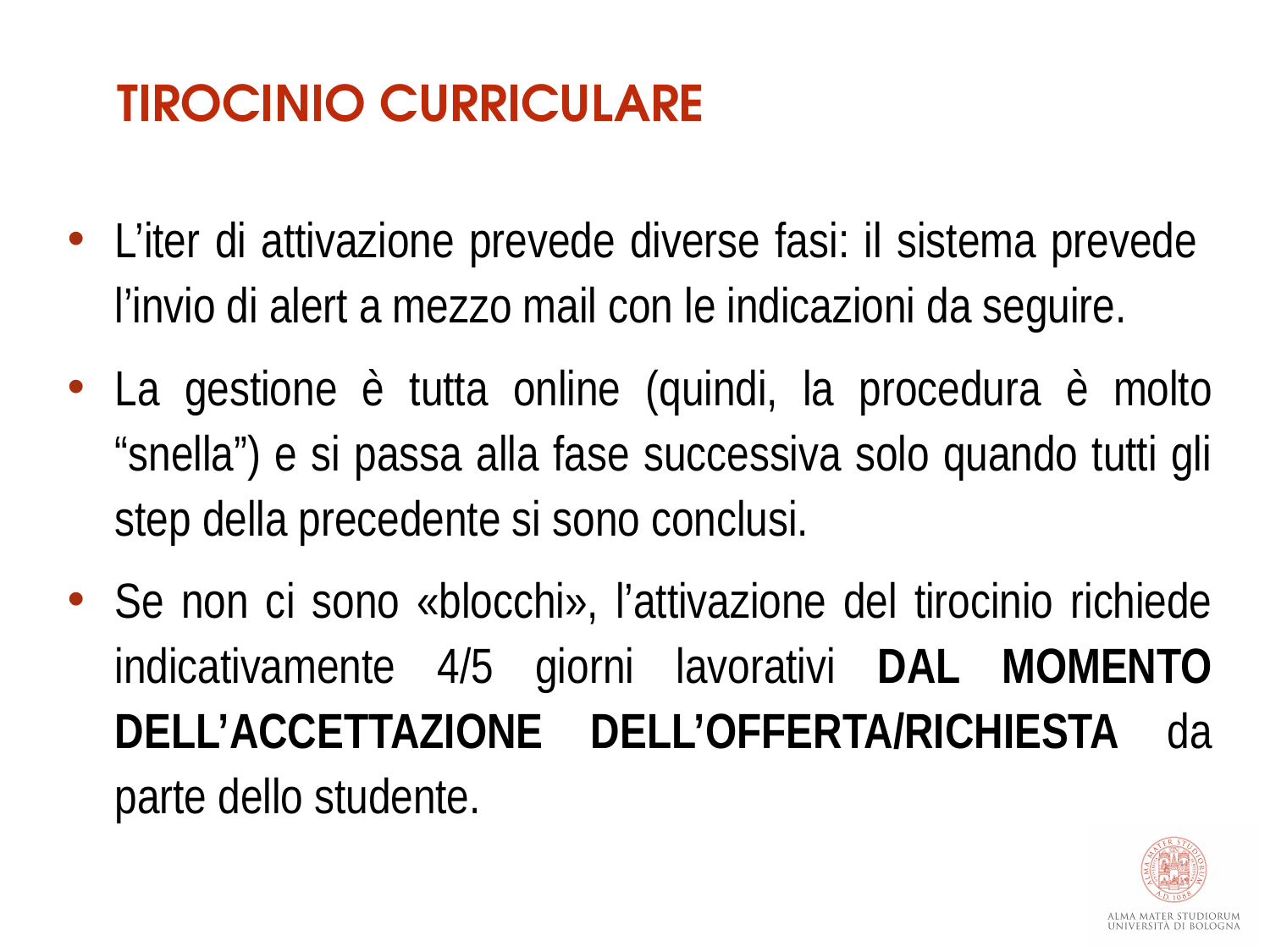

TIROCINIo Curriculare

L’iter di attivazione prevede diverse fasi: il sistema prevede  l’invio di alert a mezzo mail con le indicazioni da seguire.
La gestione è tutta online (quindi, la procedura è molto “snella”) e si passa alla fase successiva solo quando tutti gli step della precedente si sono conclusi.
Se non ci sono «blocchi», l’attivazione del tirocinio richiede indicativamente 4/5 giorni lavorativi dal momento dell’accettazione dell’offerta/richiesta da parte dello studente.